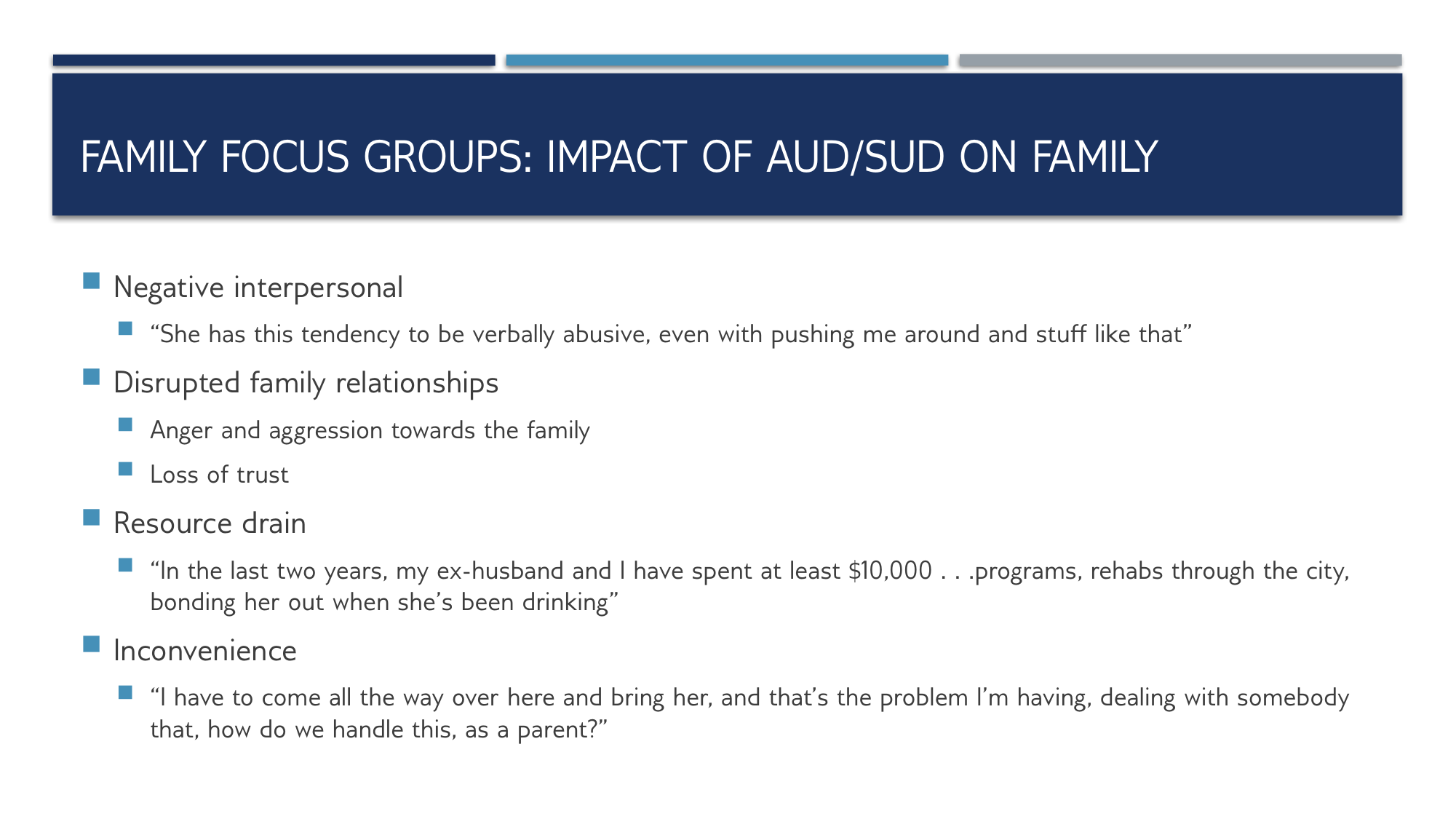

# Family focus groups: Impact of AUD/SUD on family
Negative interpersonal
“She has this tendency to be verbally abusive, even with pushing me around and stuff like that”
Disrupted family relationships
Anger and aggression towards the family
Loss of trust
Resource drain
“In the last two years, my ex-husband and I have spent at least $10,000 . . .programs, rehabs through the city, bonding her out when she’s been drinking”
Inconvenience
“I have to come all the way over here and bring her, and that’s the problem I’m having, dealing with somebody that, how do we handle this, as a parent?”